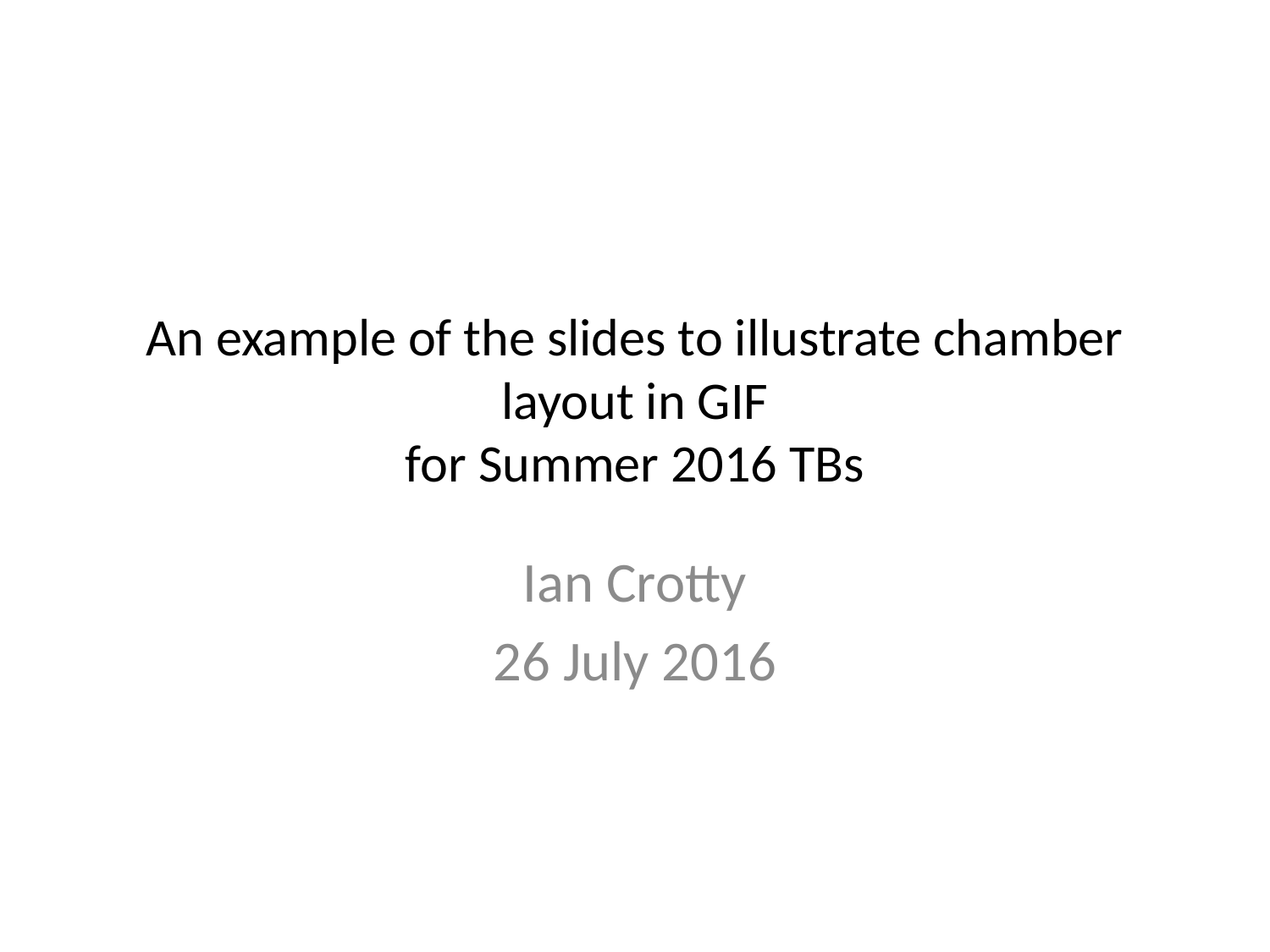

# An example of the slides to illustrate chamber layout in GIF for Summer 2016 TBs
Ian Crotty
26 July 2016